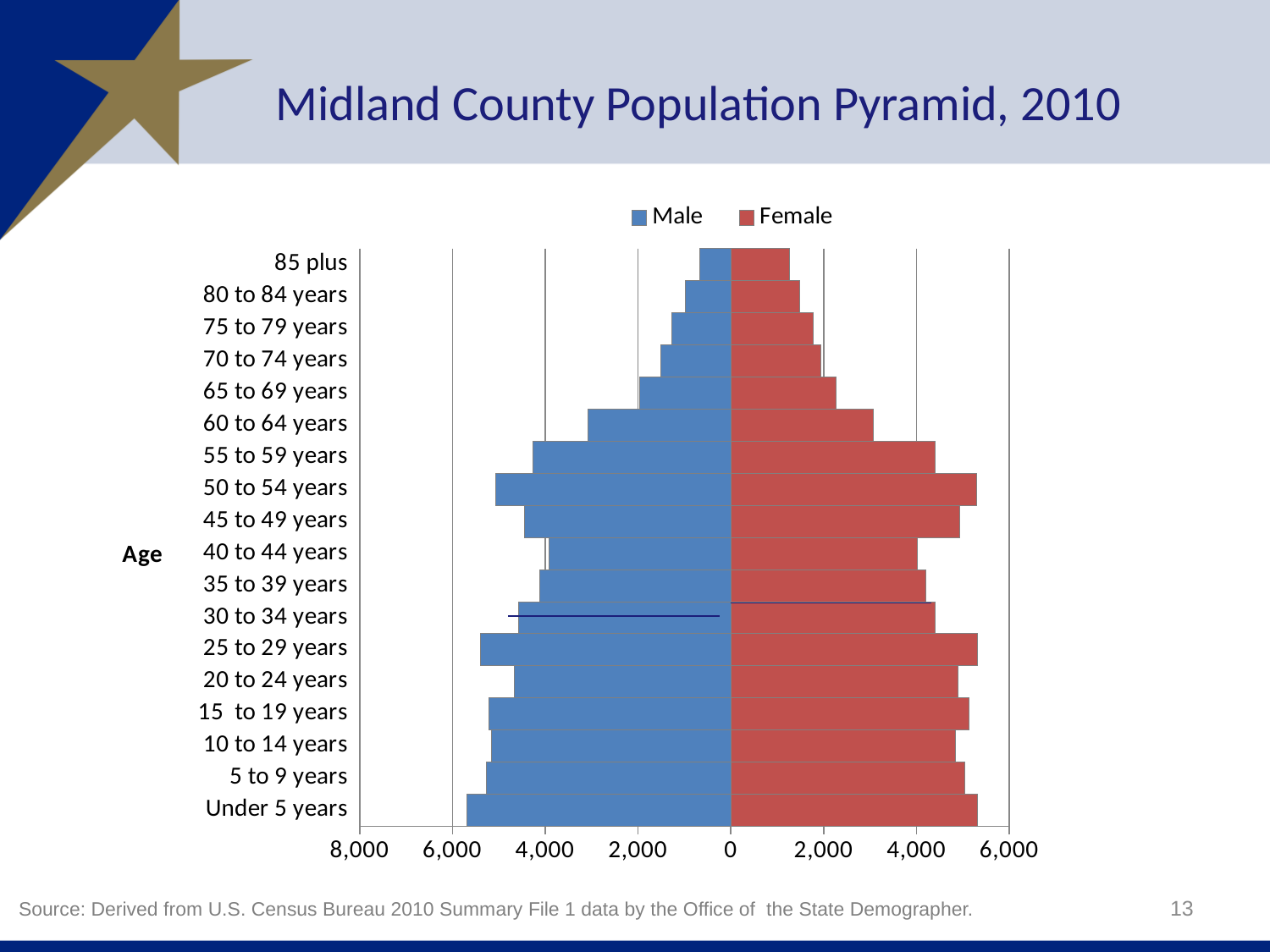

# Midland County Population Pyramid, 2010

### Chart

| Category | Male | Female |
|---|---|---|
|   Under 5 years | -5689.0 | 5312.0 |
|   5 to 9 years | -5274.0 | 5043.0 |
|   10 to 14 years | -5159.0 | 4851.0 |
|   15  to 19 years | -5216.0 | 5142.0 |
|   20 to 24 years | -4657.0 | 4896.0 |
|   25 to 29 years | -5404.0 | 5312.0 |
|   30 to 34 years | -4577.0 | 4403.0 |
|   35 to 39 years | -4124.0 | 4202.0 |
|   40 to 44 years | -3910.0 | 4027.0 |
|   45 to 49 years | -4450.0 | 4929.0 |
|   50 to 54 years | -5060.0 | 5295.0 |
|   55 to 59 years | -4271.0 | 4413.0 |
|   60 to 64 years | -3074.0 | 3068.0 |
|   65 to 69 years | -1960.0 | 2261.0 |
|   70 to 74 years | -1502.0 | 1949.0 |
|   75 to 79 years | -1271.0 | 1771.0 |
|   80 to 84 years | -974.0 | 1483.0 |
| 85 plus | -670.0 | 1273.0 |
Source: Derived from U.S. Census Bureau 2010 Summary File 1 data by the Office of  the State Demographer.
13